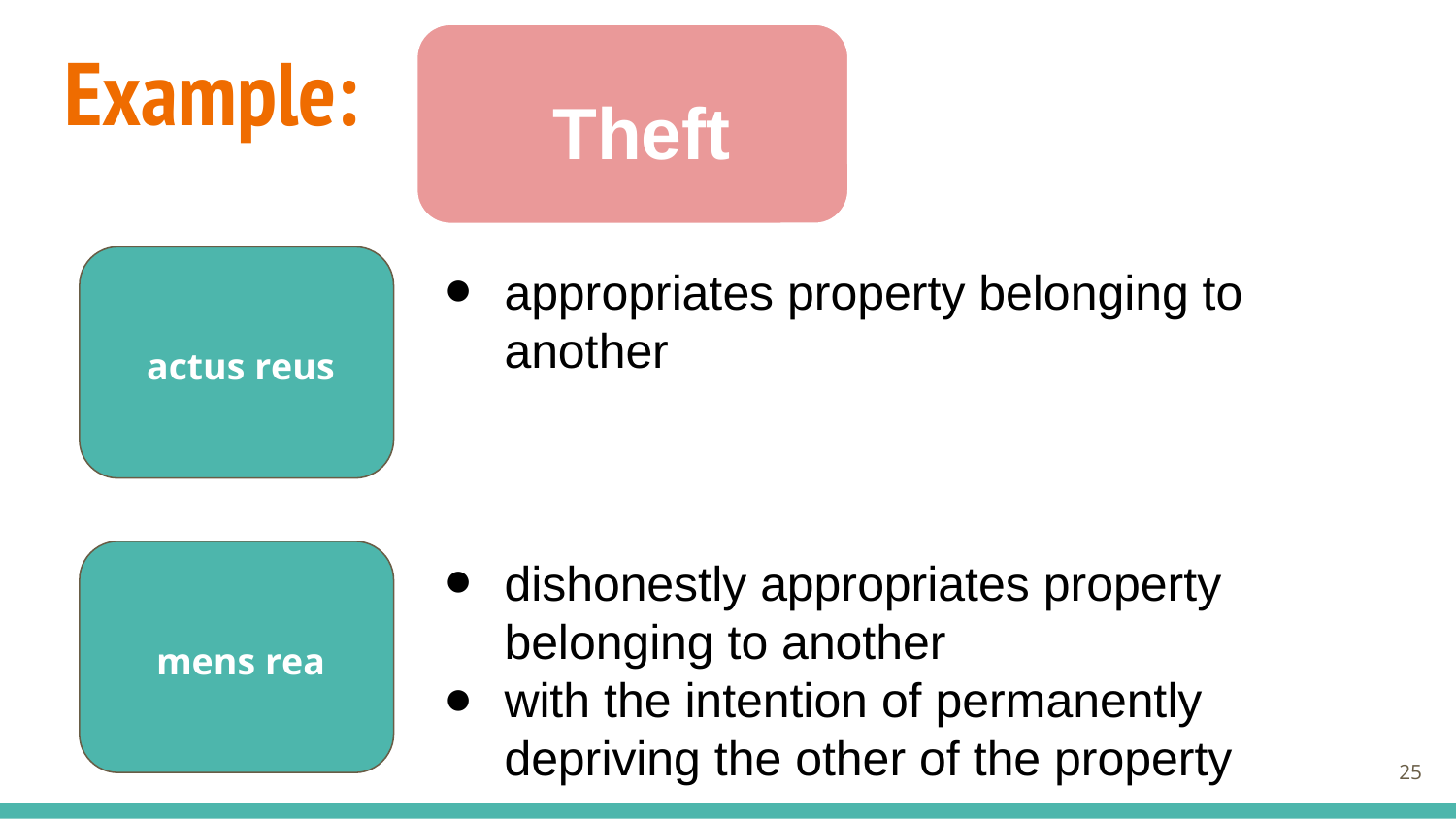

# Example:
Theft
actus reus
appropriates property belonging to another

dishonestly appropriates property belonging to another
with the intention of permanently depriving the other of the property

mens rea
25